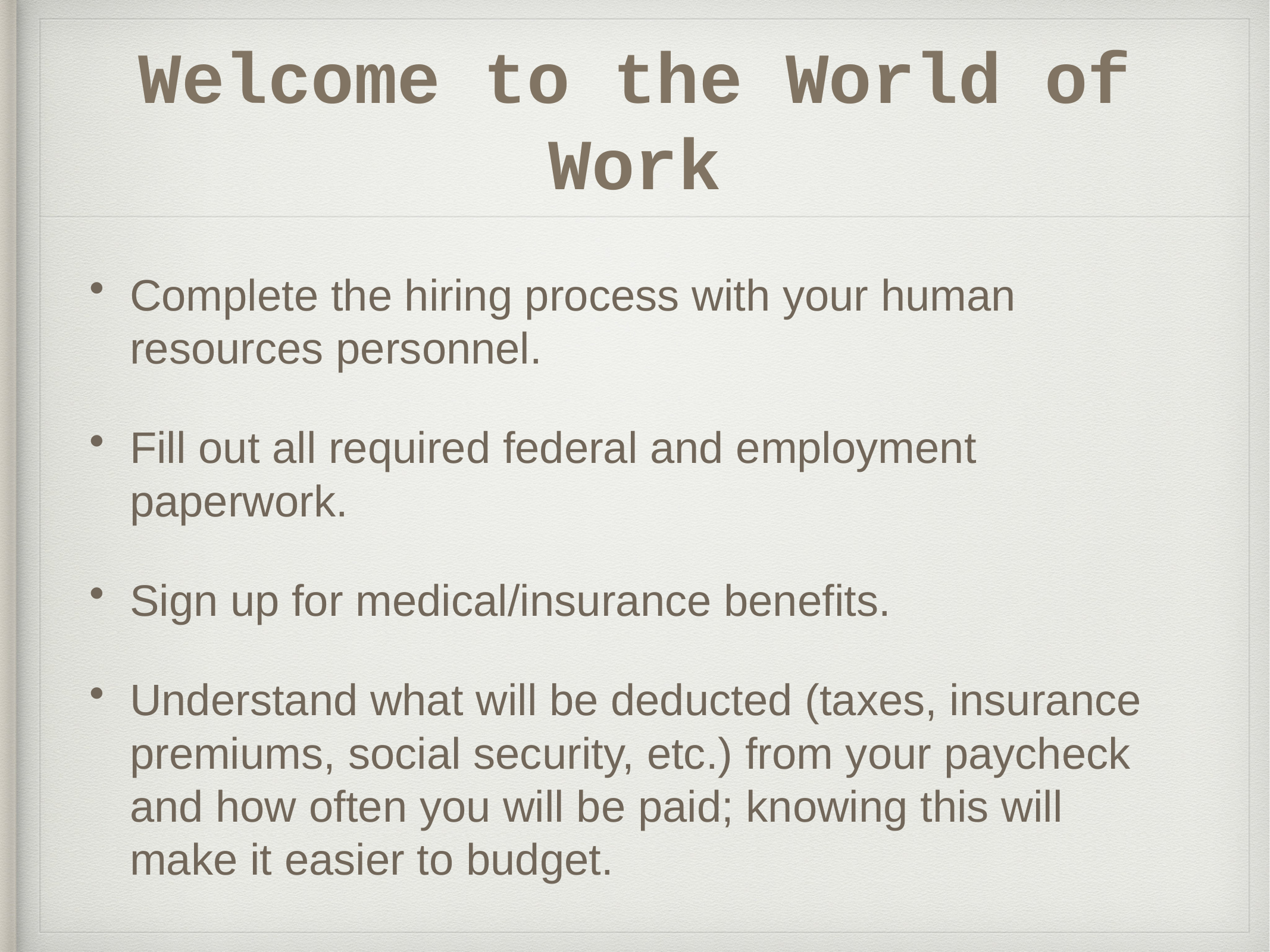

# Welcome to the World of Work
Complete the hiring process with your human resources personnel.
Fill out all required federal and employment paperwork.
Sign up for medical/insurance benefits.
Understand what will be deducted (taxes, insurance premiums, social security, etc.) from your paycheck and how often you will be paid; knowing this will make it easier to budget.